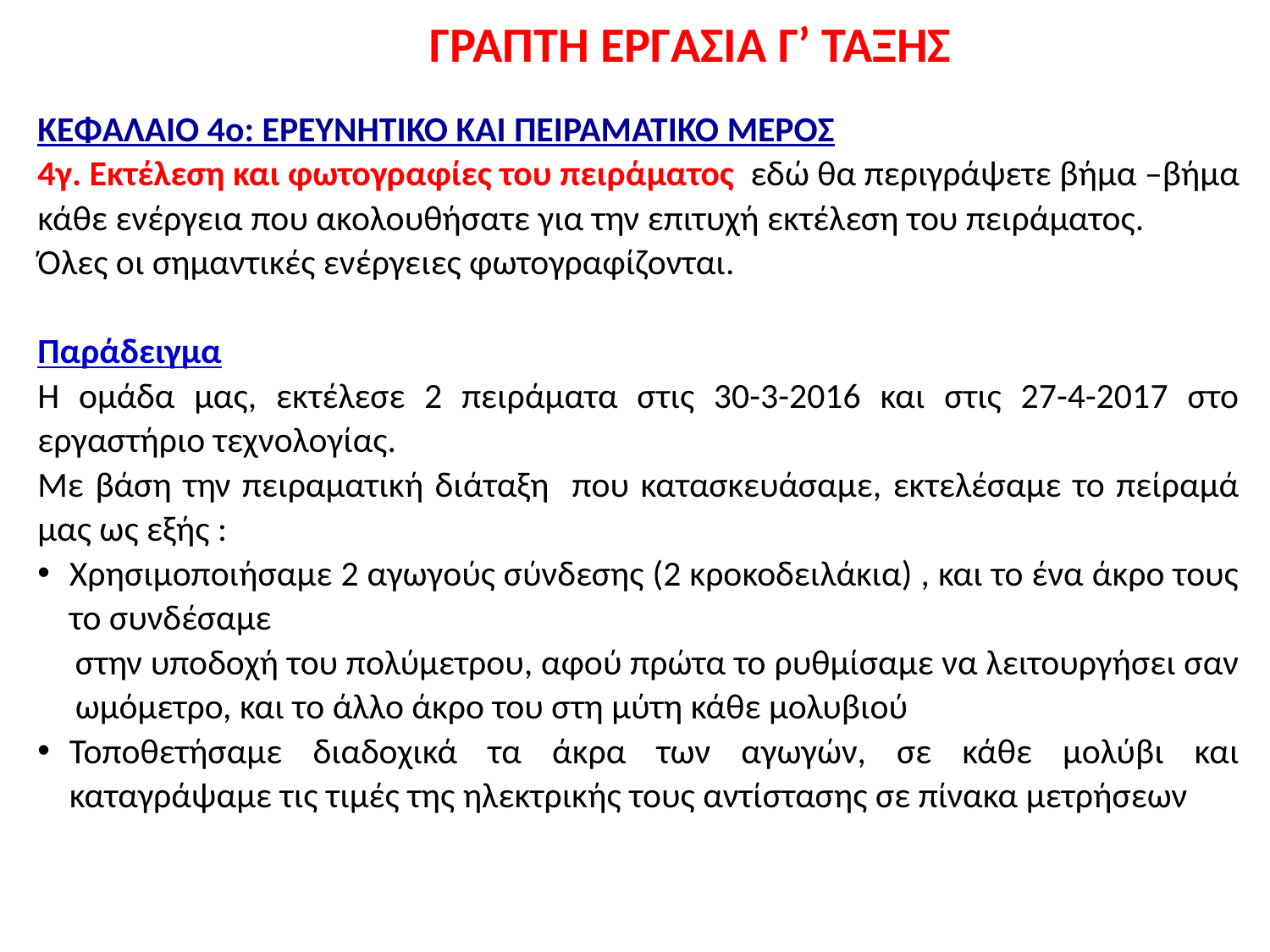

# ΓΡΑΠΤΗ ΕΡΓΑΣΙΑ Γ’ ΤΑΞΗΣ
ΚΕΦΑΛΑΙΟ 4ο: ΕΡΕΥΝΗΤΙΚΟ ΚΑΙ ΠΕΙΡΑΜΑΤΙΚΟ ΜΕΡΟΣ
4γ. Εκτέλεση και φωτογραφίες του πειράματος  εδώ θα περιγράψετε βήμα –βήμα κάθε ενέργεια που ακολουθήσατε για την επιτυχή εκτέλεση του πειράματος.
Όλες οι σημαντικές ενέργειες φωτογραφίζονται.

Παράδειγμα
Η ομάδα μας, εκτέλεσε 2 πειράματα στις 30-3-2016 και στις 27-4-2017 στο εργαστήριο τεχνολογίας.
Με βάση την πειραματική διάταξη  που κατασκευάσαμε, εκτελέσαμε το πείραμά μας ως εξής :
Χρησιμοποιήσαμε 2 αγωγούς σύνδεσης (2 κροκοδειλάκια) , και το ένα άκρο τους το συνδέσαμε
στην υποδοχή του πολύμετρου, αφού πρώτα το ρυθμίσαμε να λειτουργήσει σαν ωμόμετρο, και το άλλο άκρο του στη μύτη κάθε μολυβιού
Τοποθετήσαμε διαδοχικά τα άκρα των αγωγών, σε κάθε μολύβι και καταγράψαμε τις τιμές της ηλεκτρικής τους αντίστασης σε πίνακα μετρήσεων